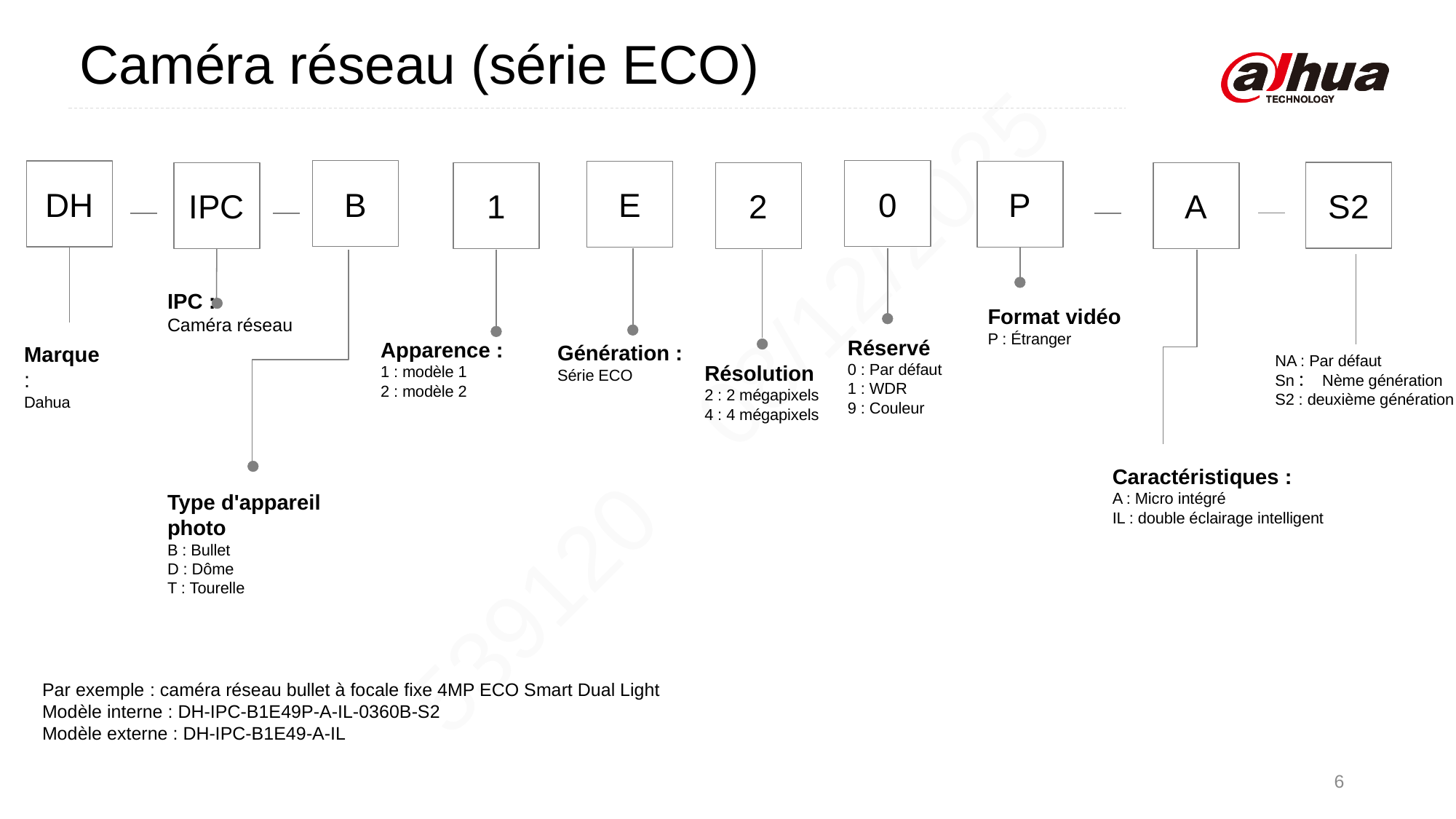

Caméra réseau (série ECO)
B
0
DH
E
P
S2
IPC
1
2
A

IPC :
Caméra réseau

Format vidéo
P : Étranger

Réservé
0 : Par défaut
1 : WDR
9 : Couleur

Apparence :
1 : modèle 1
2 : modèle 2
Génération :
Série ECO
Marque :
Dahua

NA : Par défaut
Sn： Nème génération
S2 : deuxième génération
Résolution
2 : 2 mégapixels
4 : 4 mégapixels
Caractéristiques :
A : Micro intégré
IL : double éclairage intelligent

Type d'appareil photo
B : Bullet
D : Dôme
T : Tourelle
Par exemple : caméra réseau bullet à focale fixe 4MP ECO Smart Dual Light
Modèle interne : DH-IPC-B1E49P-A-IL-0360B-S2
Modèle externe : DH-IPC-B1E49-A-IL
6